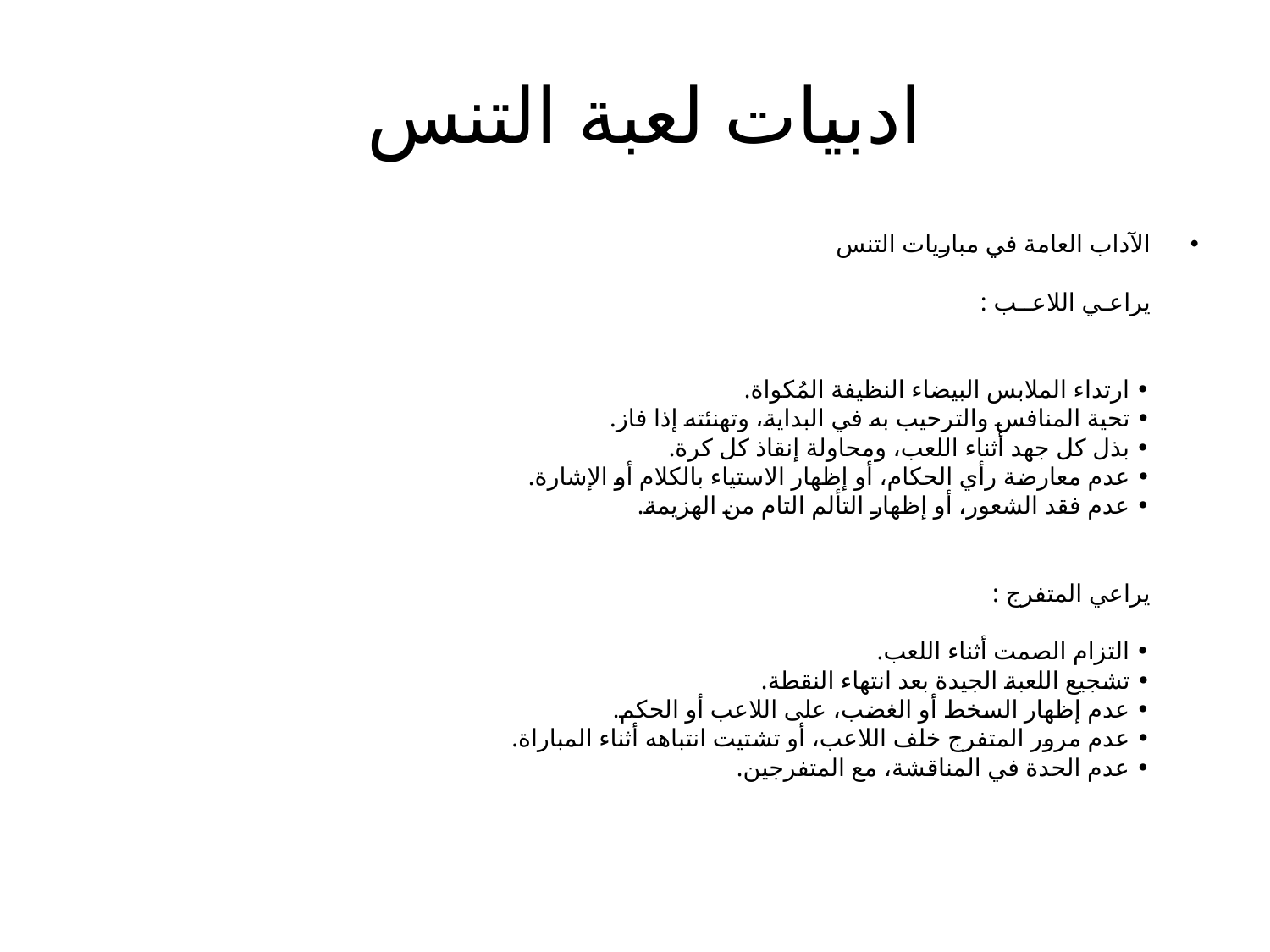

# ادبيات لعبة التنس
الآداب العامة في مباريات التنس
يراعـي اللاعــب :
• ارتداء الملابس البيضاء النظيفة المُكواة.
• تحية المنافس والترحيب به في البداية، وتهنئته إذا فاز.
• بذل كل جهد أثناء اللعب، ومحاولة إنقاذ كل كرة.
• عدم معارضة رأي الحكام، أو إظهار الاستياء بالكلام أو الإشارة.
• عدم فقد الشعور، أو إظهار التألم التام من الهزيمة.
يراعي المتفرج :
• التزام الصمت أثناء اللعب.
• تشجيع اللعبة الجيدة بعد انتهاء النقطة.
• عدم إظهار السخط أو الغضب، على اللاعب أو الحكم.
• عدم مرور المتفرج خلف اللاعب، أو تشتيت انتباهه أثناء المباراة.
• عدم الحدة في المناقشة، مع المتفرجين.